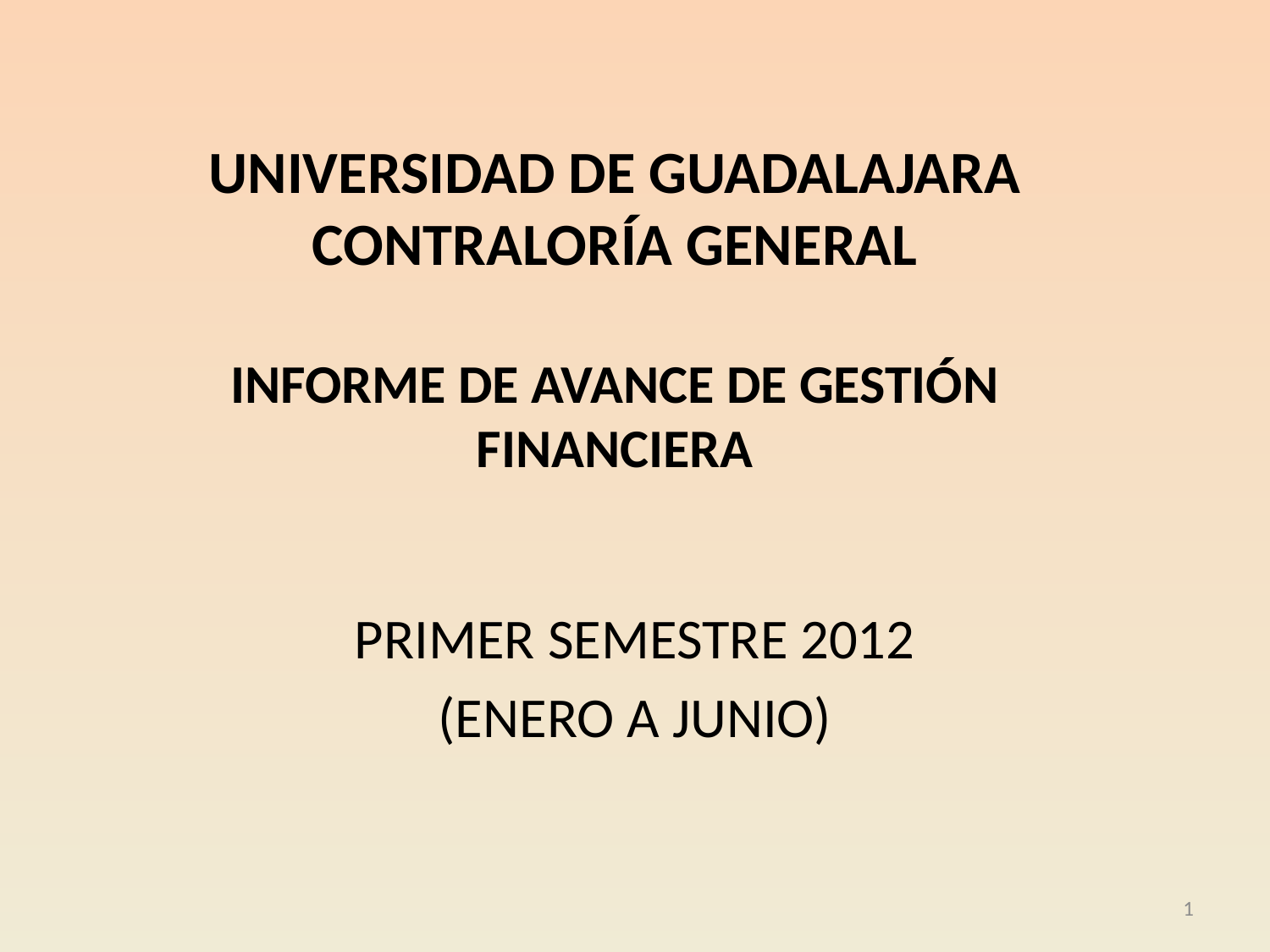

# UNIVERSIDAD DE GUADALAJARA CONTRALORÍA GENERAL INFORME DE AVANCE DE GESTIÓN FINANCIERA
PRIMER SEMESTRE 2012
(ENERO A JUNIO)
1